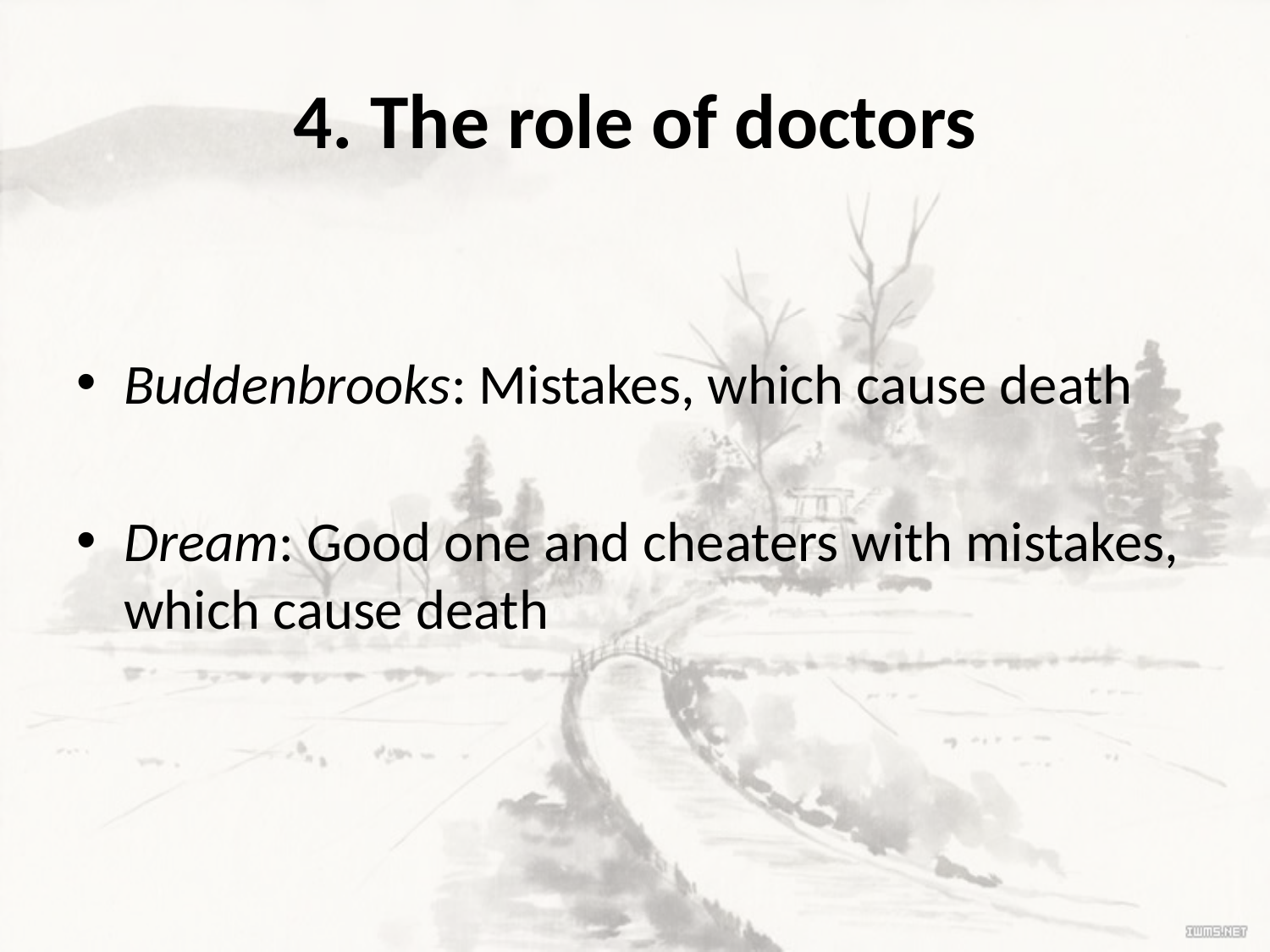

# 4. The role of doctors
Buddenbrooks: Mistakes, which cause death

Dream: Good one and cheaters with mistakes, which cause death